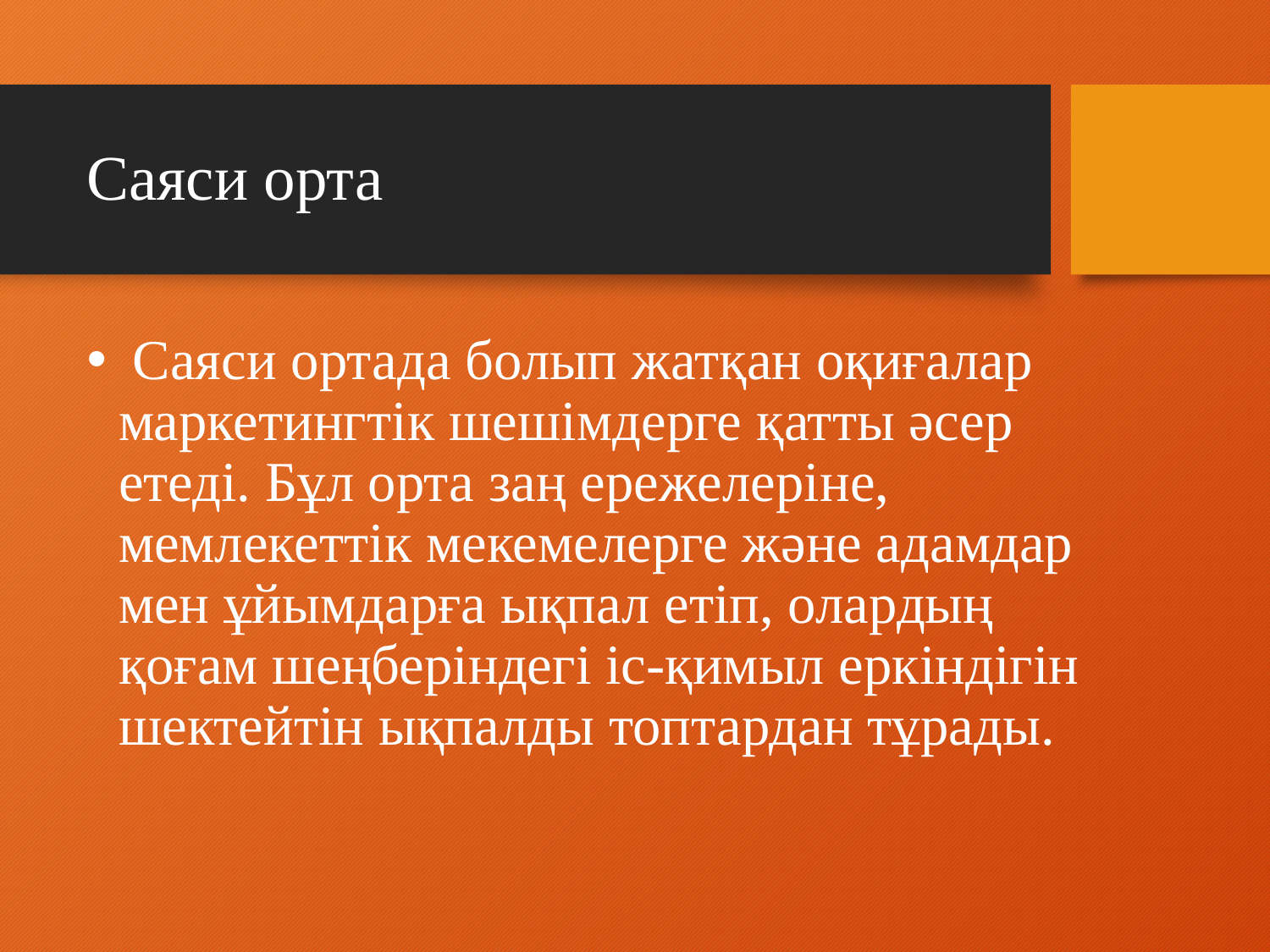

# Саяси орта
 Саяси ортада болып жатқан оқиғалар маркетингтік шешімдерге қатты әсер етеді. Бұл орта заң ережелеріне, мемлекеттік мекемелерге және адамдар мен ұйымдарға ықпал етіп, олардың қоғам шеңберіндегі іс-қимыл еркіндігін шектейтін ықпалды топтардан тұрады.